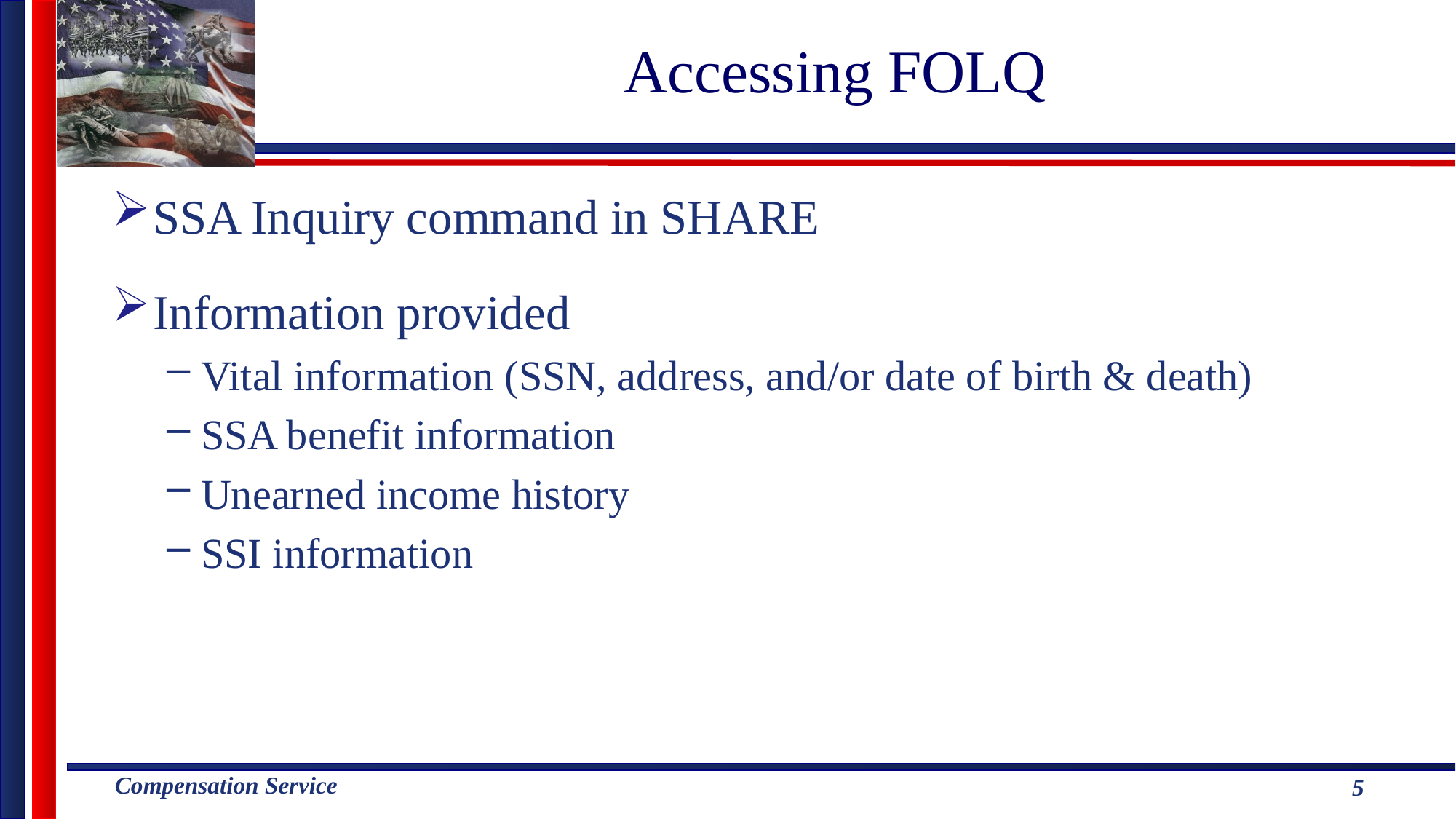

# Accessing FOLQ
SSA Inquiry command in SHARE

Information provided
Vital information (SSN, address, and/or date of birth & death)
SSA benefit information
Unearned income history
SSI information
5